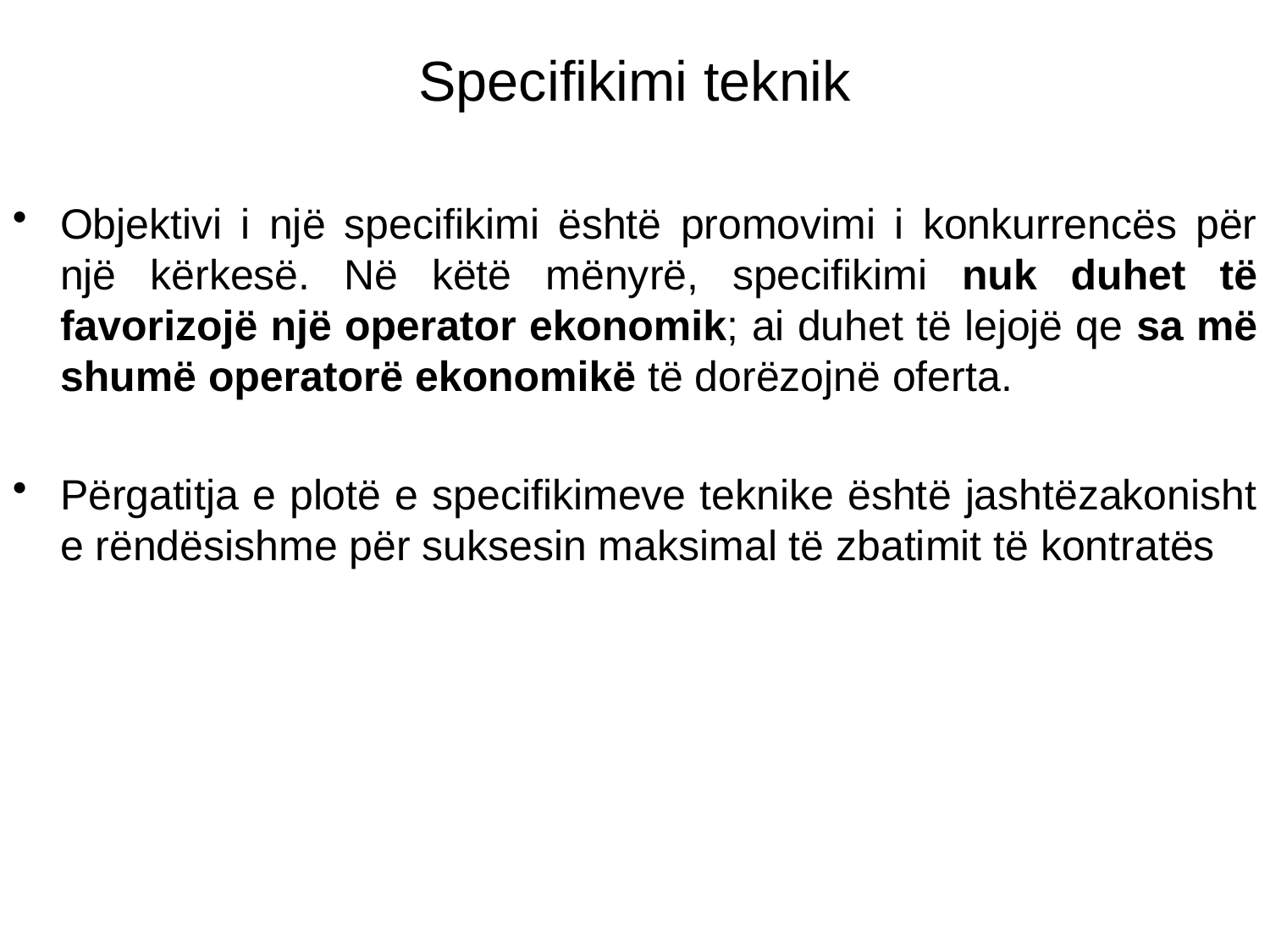

# Specifikimi teknik
Objektivi i një specifikimi është promovimi i konkurrencës për një kërkesë. Në këtë mënyrë, specifikimi nuk duhet të favorizojë një operator ekonomik; ai duhet të lejojë qe sa më shumë operatorë ekonomikë të dorëzojnë oferta.

Përgatitja e plotë e specifikimeve teknike është jashtëzakonisht e rëndësishme për suksesin maksimal të zbatimit të kontratës